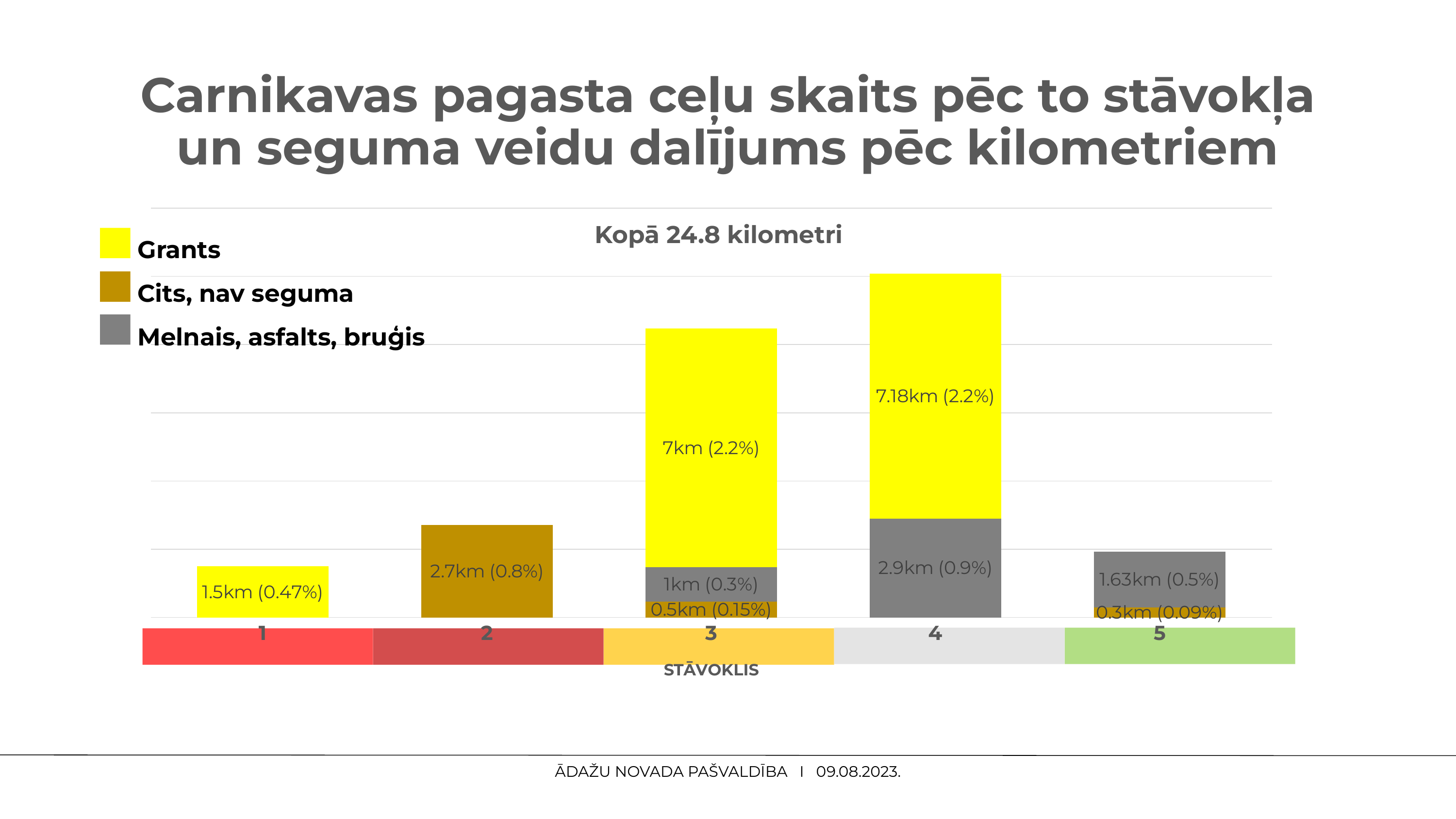

# Carnikavas pagasta ceļu skaits pēc to stāvokļa un seguma veidu dalījums pēc kilometriem

### Chart

| Category | cits, nav seguma | melnais,asfalts, bruģis | grants |
|---|---|---|---|
| 1 | None | None | 1.5 |
| 2 | 2.71 | None | None |
| 3 | 0.47 | 1.0 | 7.0 |
| 4 | None | 2.9 | 7.18 |
| 5 | 0.3 | 1.63 | None |
Kopā 24.8 kilometri
Grants
Cits, nav seguma
Melnais, asfalts, bruģis

ĀDAŽU NOVADA PAŠVALDĪBA   I   09.08.2023.